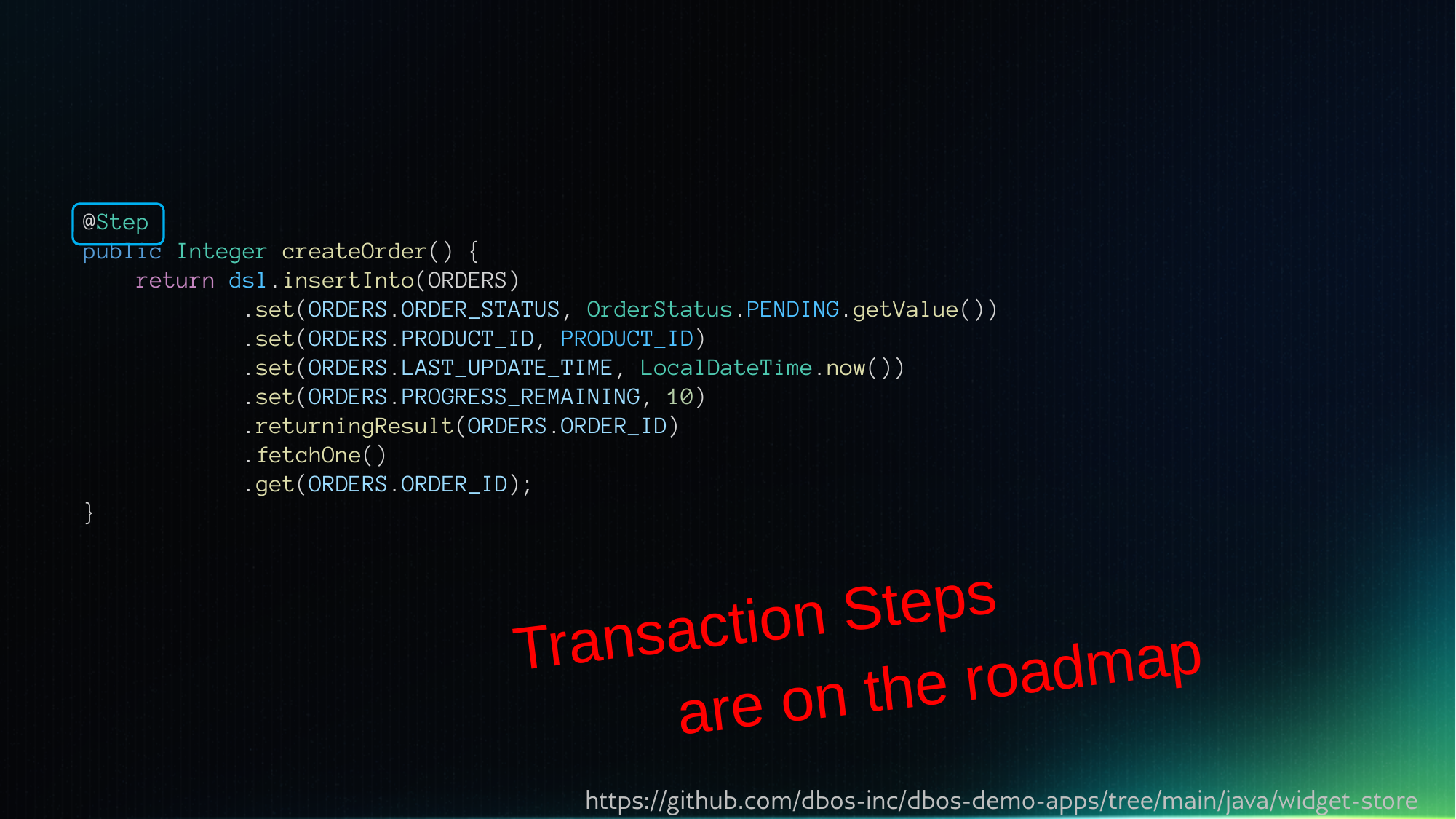

@Step
public Integer createOrder() {
    return dsl.insertInto(ORDERS)
            .set(ORDERS.ORDER_STATUS, OrderStatus.PENDING.getValue())
            .set(ORDERS.PRODUCT_ID, PRODUCT_ID)
            .set(ORDERS.LAST_UPDATE_TIME, LocalDateTime.now())
            .set(ORDERS.PROGRESS_REMAINING, 10)
            .returningResult(ORDERS.ORDER_ID)
            .fetchOne()
            .get(ORDERS.ORDER_ID);
}

Transaction Steps
are on the roadmap
https://github.com/dbos-inc/dbos-demo-apps/tree/main/java/widget-store